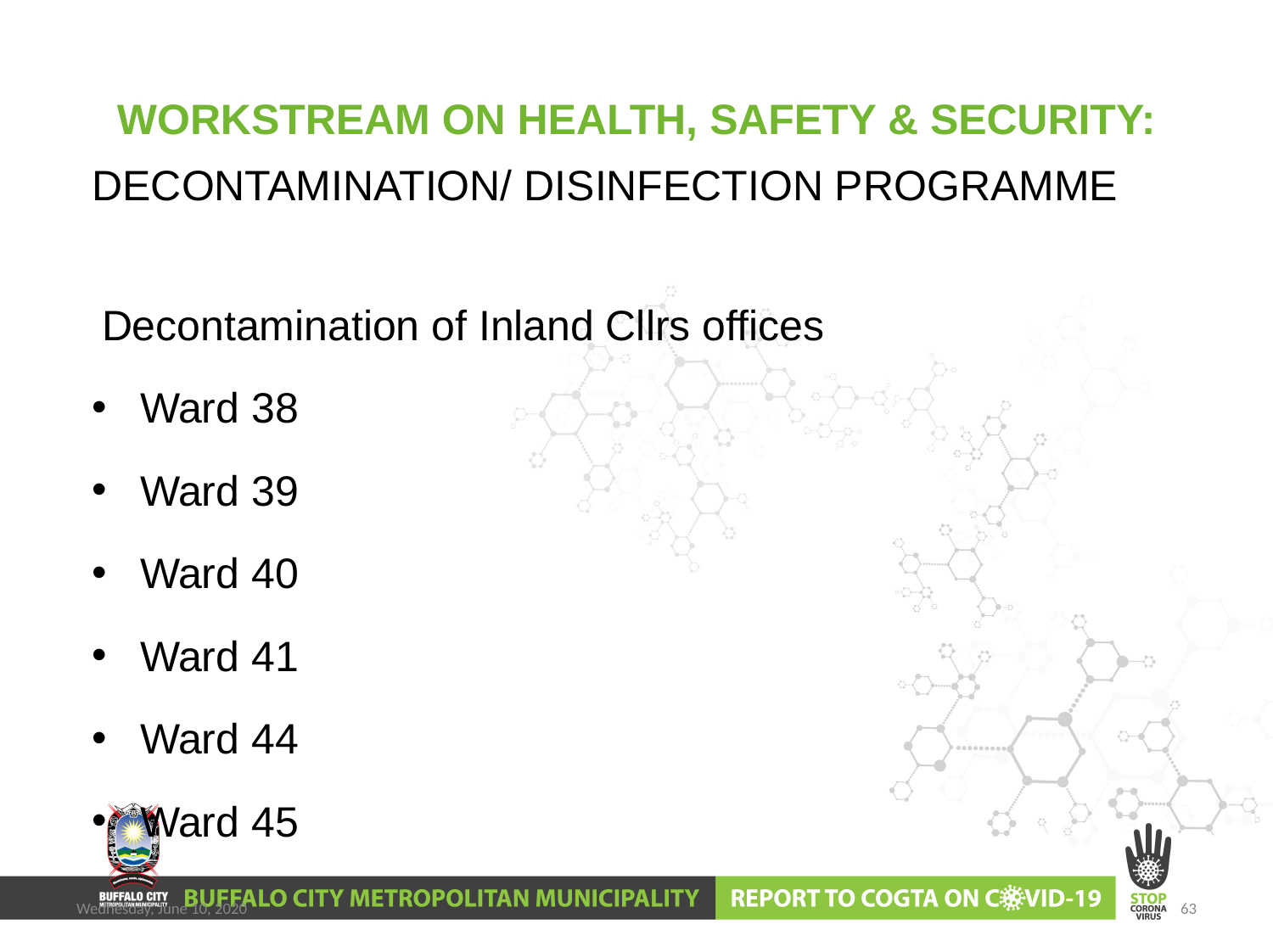

# WORKSTREAM ON HEALTH, SAFETY & SECURITY:
DECONTAMINATION/ DISINFECTION PROGRAMME

 Decontamination of Inland Cllrs offices
Ward 38
Ward 39
Ward 40
Ward 41
Ward 44
Ward 45

Wednesday, June 10, 2020
63